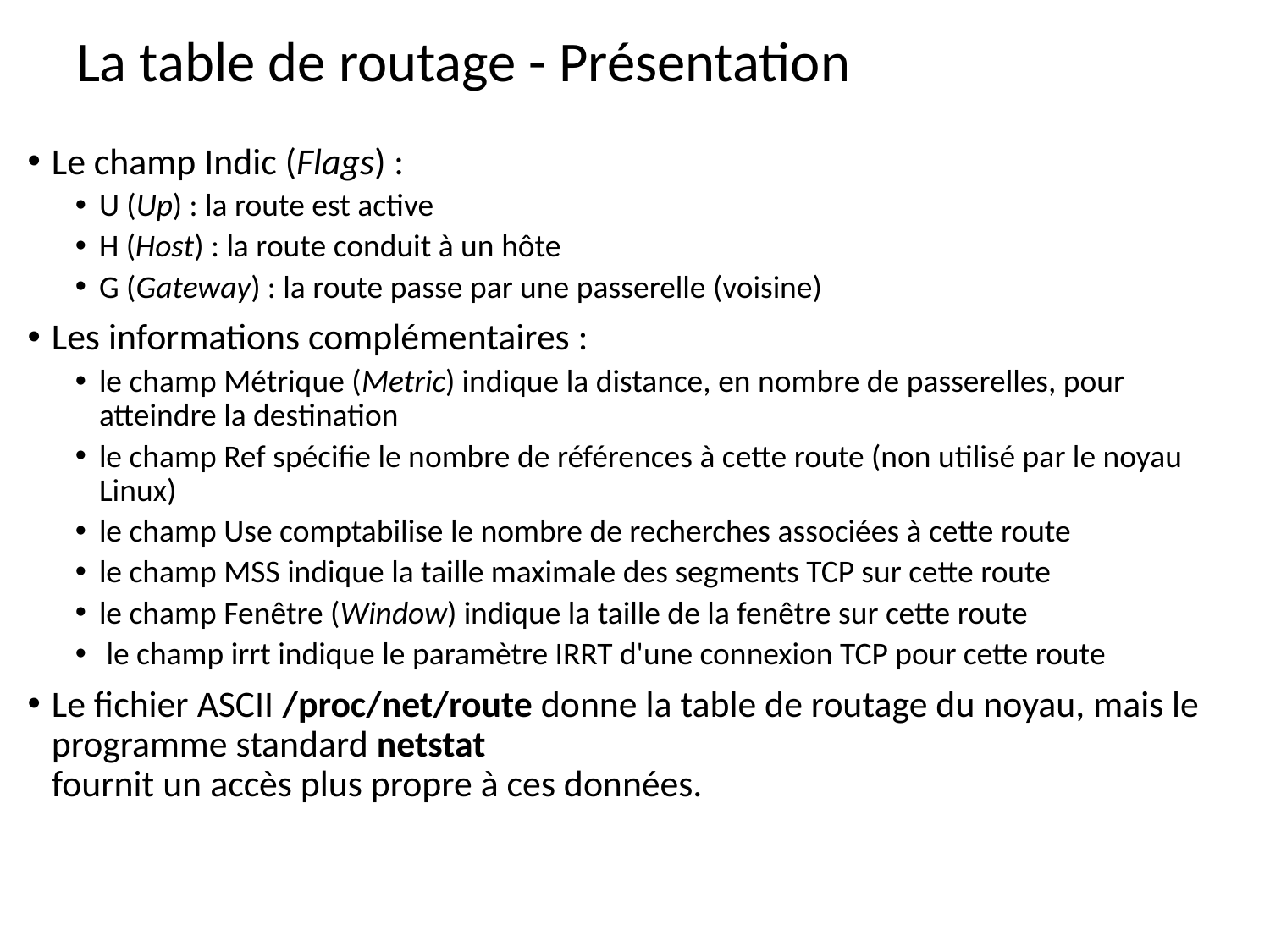

# La table de routage - Présentation
Le champ Indic (Flags) :
U (Up) : la route est active
H (Host) : la route conduit à un hôte
G (Gateway) : la route passe par une passerelle (voisine)
Les informations complémentaires :
le champ Métrique (Metric) indique la distance, en nombre de passerelles, pour atteindre la destination
le champ Ref spécifie le nombre de références à cette route (non utilisé par le noyau Linux)
le champ Use comptabilise le nombre de recherches associées à cette route
le champ MSS indique la taille maximale des segments TCP sur cette route
le champ Fenêtre (Window) indique la taille de la fenêtre sur cette route
 le champ irrt indique le paramètre IRRT d'une connexion TCP pour cette route
Le fichier ASCII /proc/net/route donne la table de routage du noyau, mais le programme standard netstat
fournit un accès plus propre à ces données.